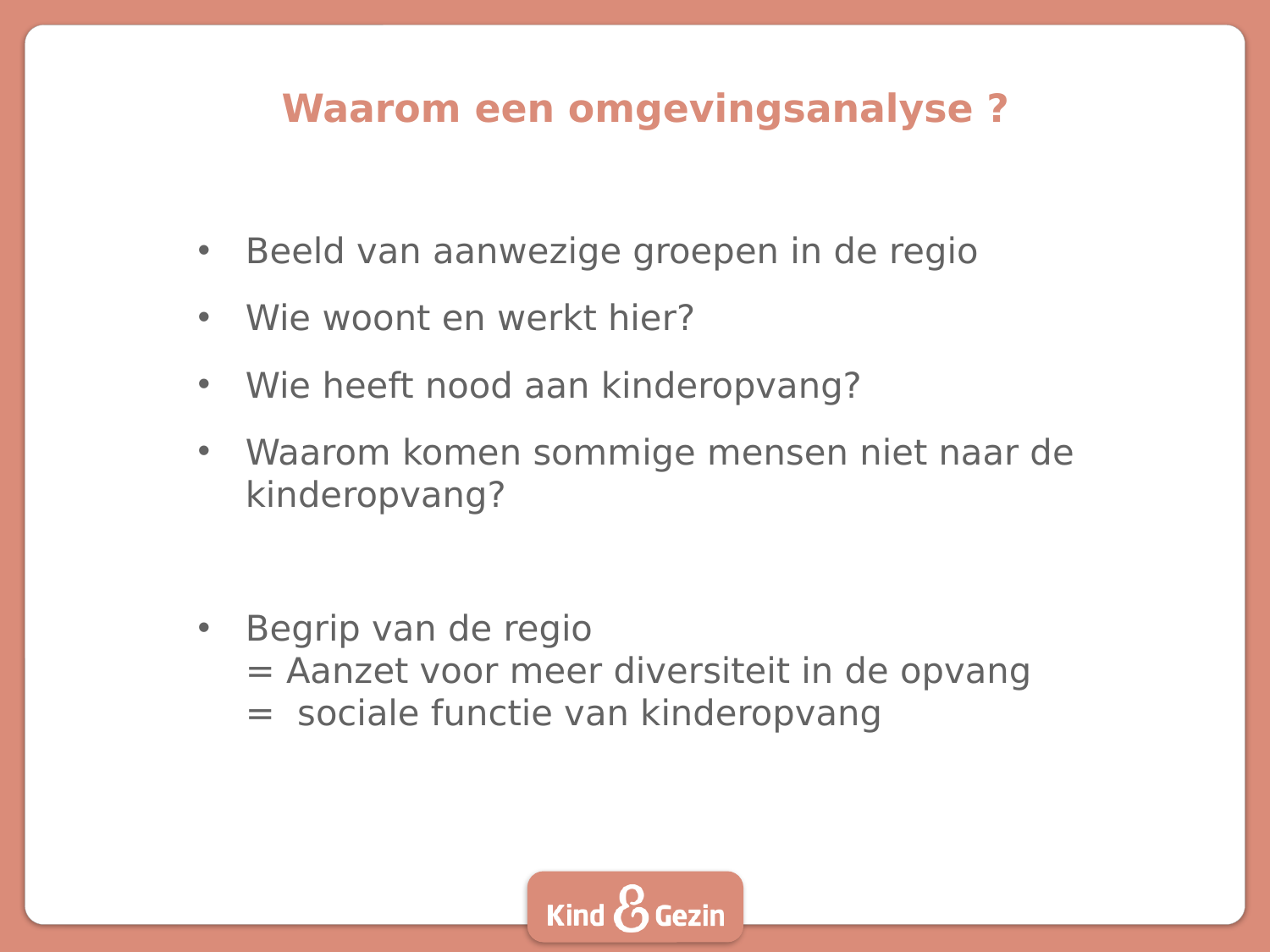

# Waarom een omgevingsanalyse ?
Beeld van aanwezige groepen in de regio
Wie woont en werkt hier?
Wie heeft nood aan kinderopvang?
Waarom komen sommige mensen niet naar de kinderopvang?

Begrip van de regio
= Aanzet voor meer diversiteit in de opvang 
=  sociale functie van kinderopvang